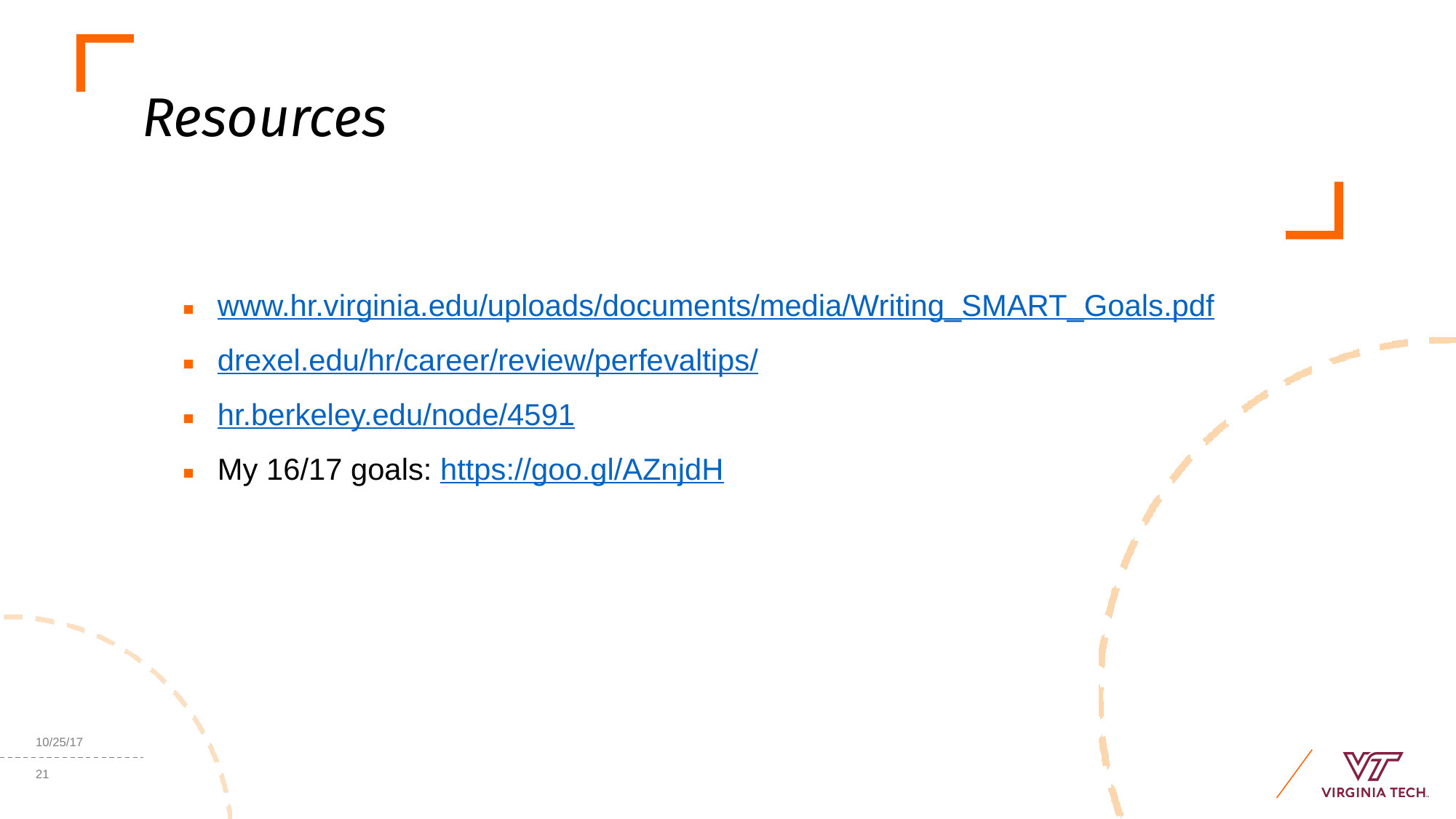

Resources
www.hr.virginia.edu/uploads/documents/media/Writing_SMART_Goals.pdf
drexel.edu/hr/career/review/perfevaltips/
hr.berkeley.edu/node/4591
My 16/17 goals: https://goo.gl/AZnjdH
10/25/17
21